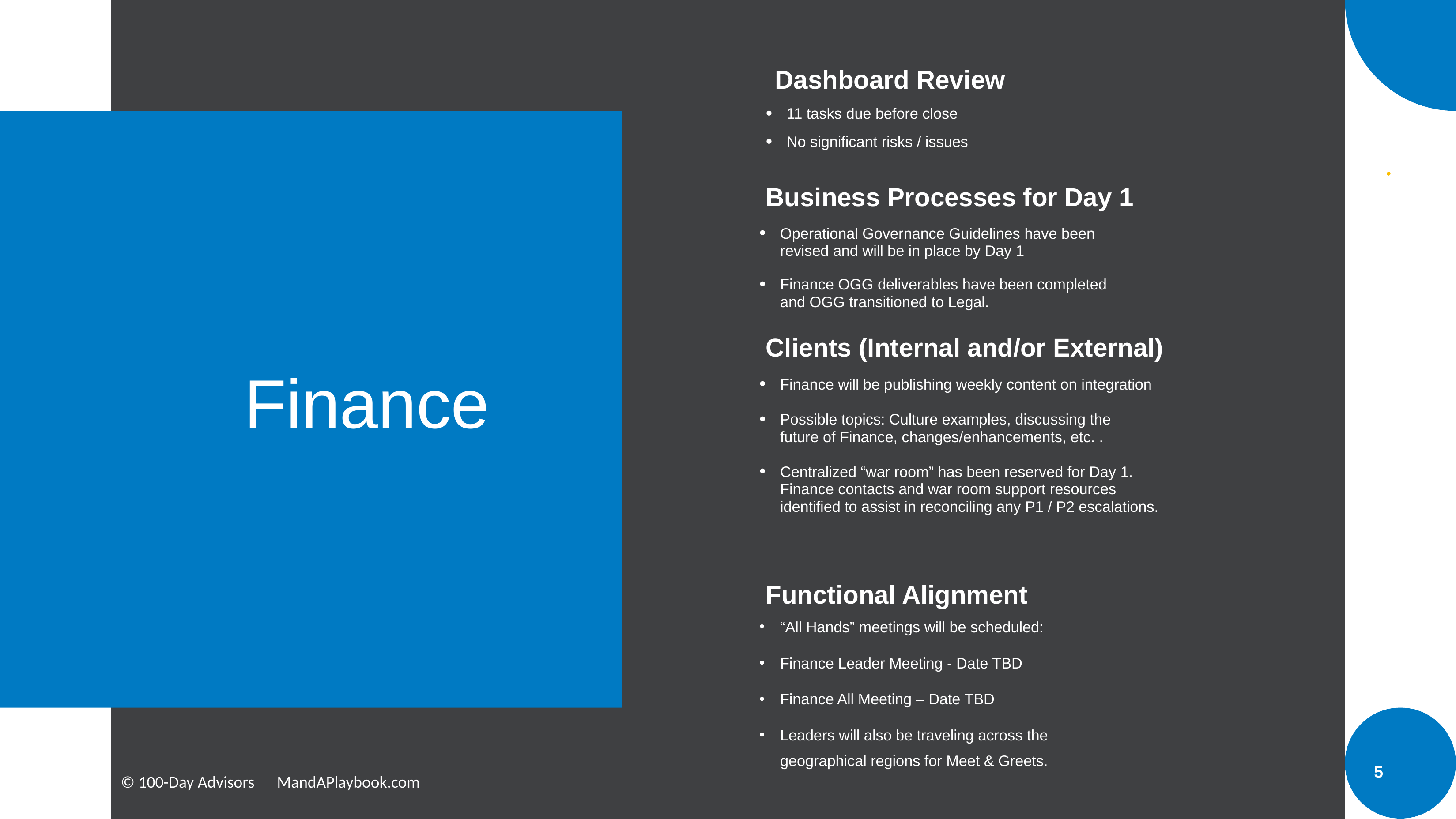

# Dashboard Review
11 tasks due before close
No signiﬁcant risks / issues

Business Processes for Day 1
Operational Governance Guidelines have been revised and will be in place by Day 1
Finance OGG deliverables have been completed and OGG transitioned to Legal.
Clients (Internal and/or External)
Finance
Finance will be publishing weekly content on integration
Possible topics: Culture examples, discussing the future of Finance, changes/enhancements, etc. .
Centralized “war room” has been reserved for Day 1. Finance contacts and war room support resources identiﬁed to assist in reconciling any P1 / P2 escalations.
Functional Alignment
“All Hands” meetings will be scheduled:
Finance Leader Meeting - Date TBD
Finance All Meeting – Date TBD
Leaders will also be traveling across the geographical regions for Meet & Greets.

5
© 100-Day Advisors      MandAPlaybook.com